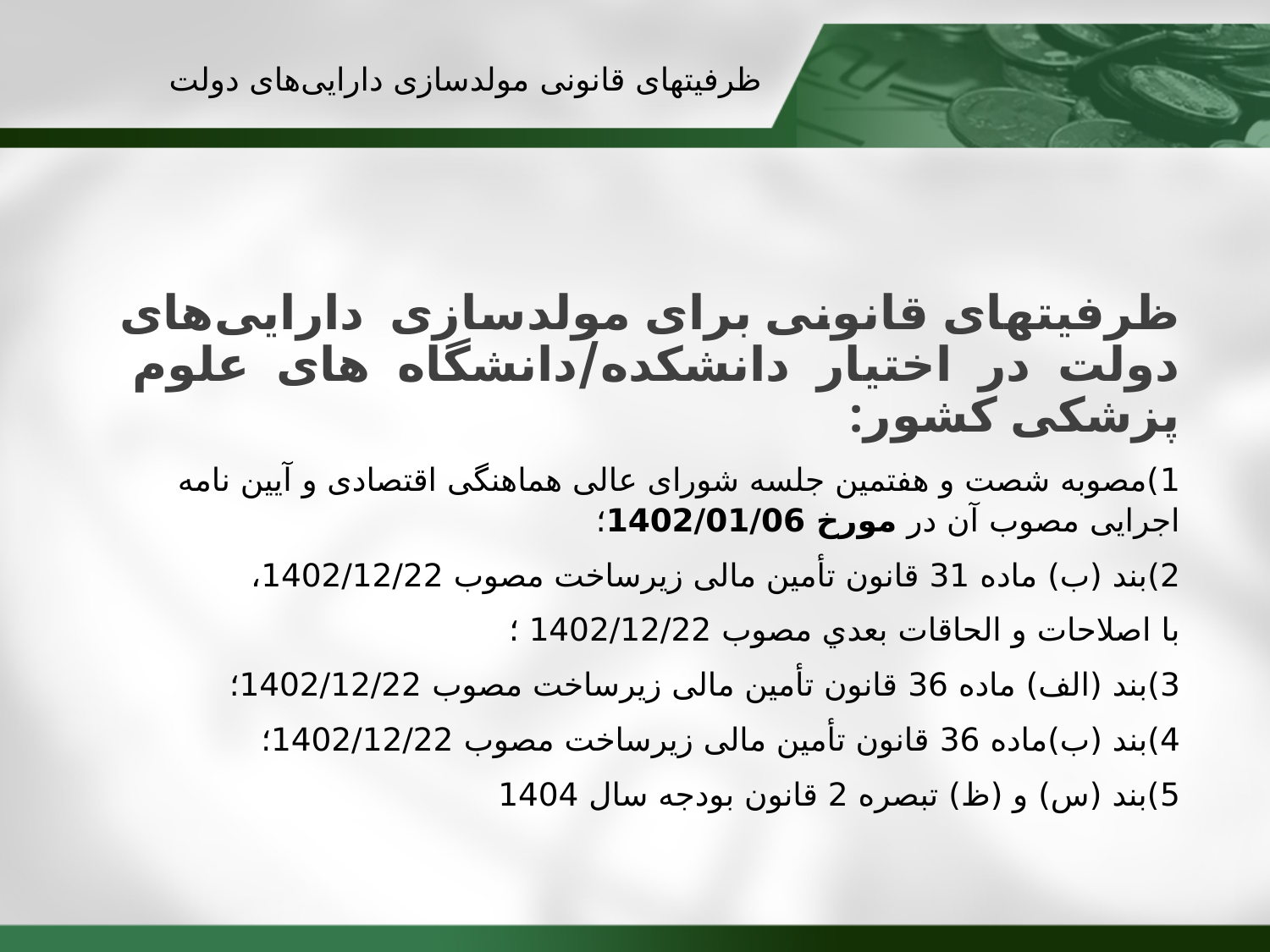

ظرفیتهای قانونی مولدسازی دارایی‌های دولت

ظرفیتهای قانونی برای مولدسازی  دارایی‌های دولت در اختیار دانشکده/دانشگاه های علوم پزشکی کشور:
1)مصوبه شصت و هفتمین جلسه شورای عالی هماهنگی اقتصادی و آیین نامه اجرایی مصوب آن در مورخ 1402/01/06؛
2)بند (ب) ماده 31 قانون تأمین مالی زیرساخت مصوب 1402/12/22،
با اصلاحات و الحاقات بعدي مصوب 1402/12/22 ؛
3)بند (الف) ماده 36 قانون تأمین مالی زیرساخت مصوب 1402/12/22؛
4)بند (ب)ماده 36 قانون تأمین مالی زیرساخت مصوب 1402/12/22؛
5)بند (س) و (ظ) تبصره 2 قانون بودجه سال 1404